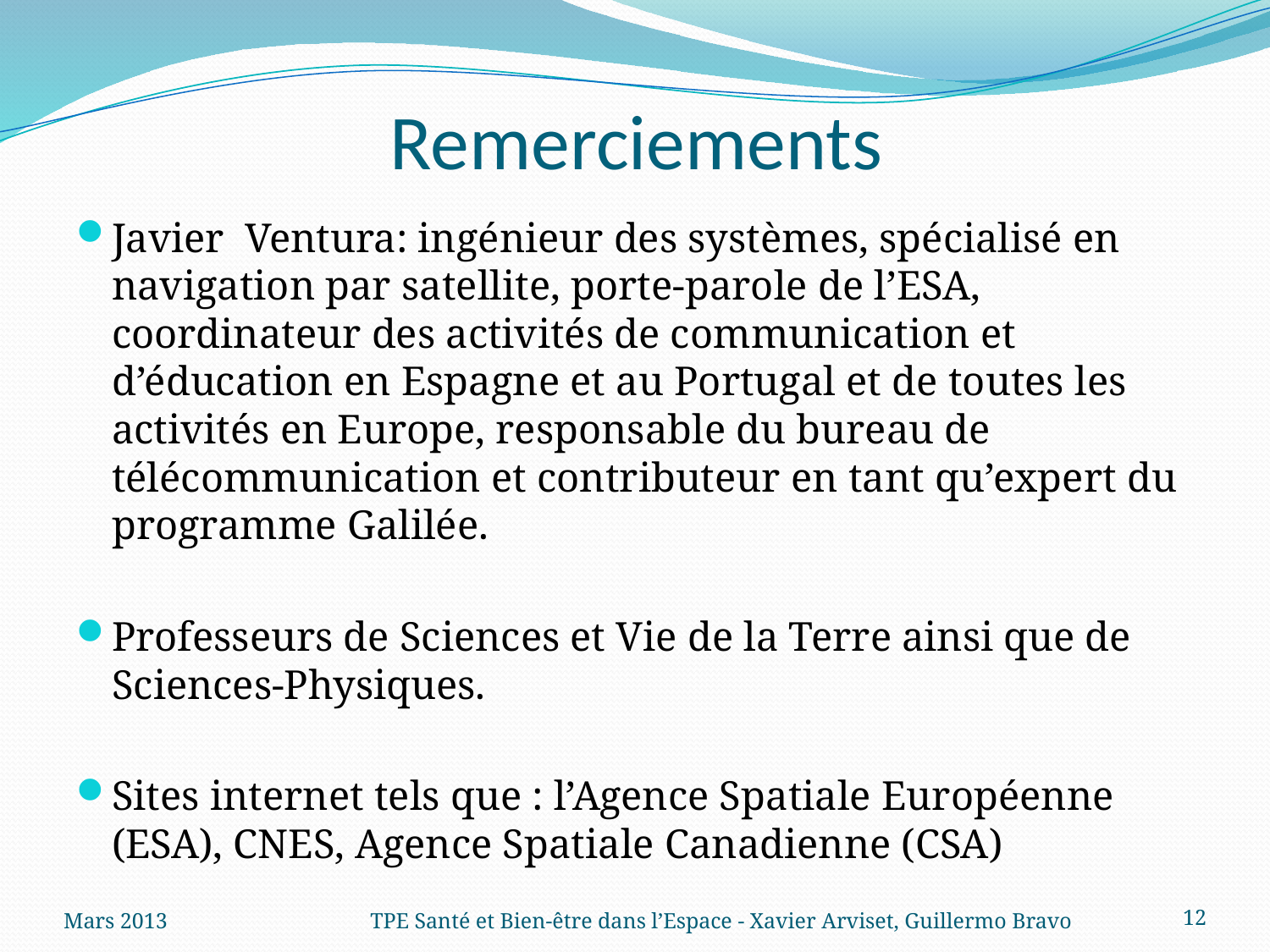

# Remerciements
Javier  Ventura: ingénieur des systèmes, spécialisé en navigation par satellite, porte-parole de l’ESA, coordinateur des activités de communication et d’éducation en Espagne et au Portugal et de toutes les activités en Europe, responsable du bureau de télécommunication et contributeur en tant qu’expert du programme Galilée.

Professeurs de Sciences et Vie de la Terre ainsi que de Sciences-Physiques.

Sites internet tels que : l’Agence Spatiale Européenne (ESA), CNES, Agence Spatiale Canadienne (CSA)

Mars 2013
TPE Santé et Bien-être dans l’Espace - Xavier Arviset, Guillermo Bravo
12